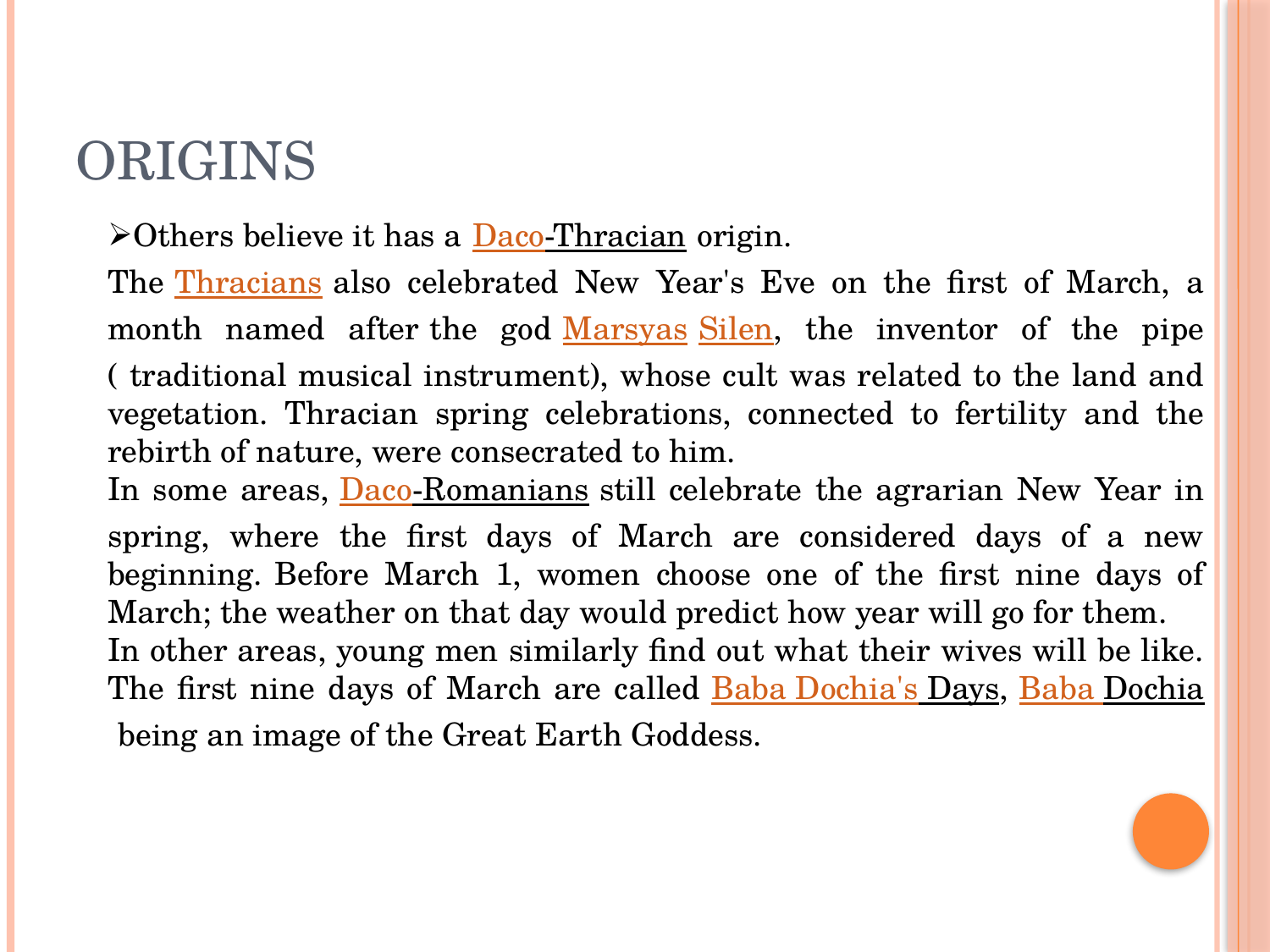

# origins
Others believe it has a Daco-Thracian origin.
The Thracians also celebrated New Year's Eve on the first of March, a month named after the god Marsyas Silen, the inventor of the pipe ( traditional musical instrument), whose cult was related to the land and vegetation. Thracian spring celebrations, connected to fertility and the rebirth of nature, were consecrated to him.
In some areas, Daco-Romanians still celebrate the agrarian New Year in spring, where the first days of March are considered days of a new beginning. Before March 1, women choose one of the first nine days of March; the weather on that day would predict how year will go for them.
In other areas, young men similarly find out what their wives will be like. The first nine days of March are called Baba Dochia's Days, Baba Dochia being an image of the Great Earth Goddess.